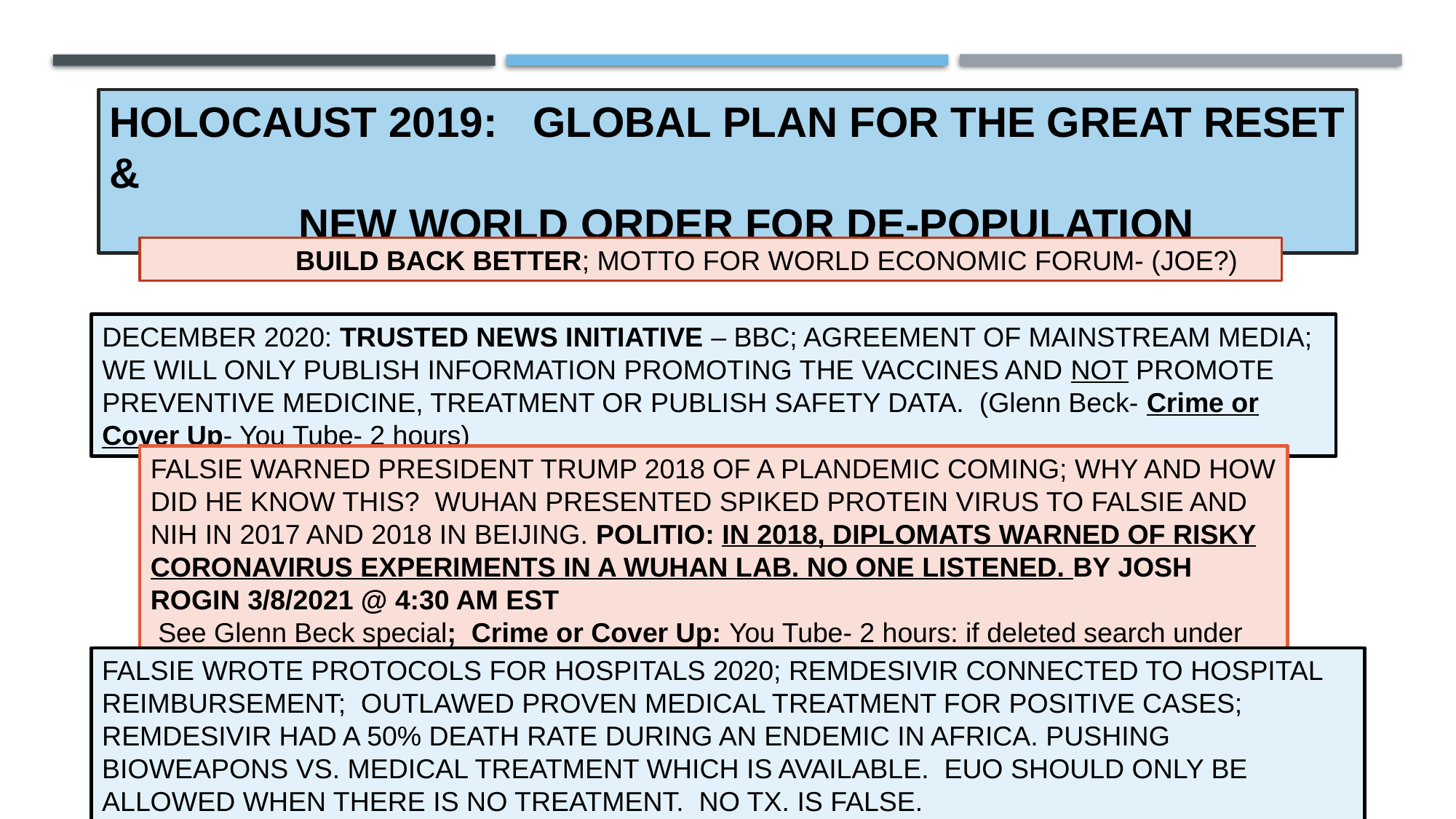

HOLOCAUST 2019:   GLOBAL PLAN FOR THE GREAT RESET &
                NEW WORLD ORDER FOR DE-POPULATION
                   BUILD BACK BETTER; MOTTO FOR WORLD ECONOMIC FORUM- (JOE?)
DECEMBER 2020: TRUSTED NEWS INITIATIVE – BBC; AGREEMENT OF MAINSTREAM MEDIA;  WE WILL ONLY PUBLISH INFORMATION PROMOTING THE VACCINES AND NOT PROMOTE PREVENTIVE MEDICINE, TREATMENT OR PUBLISH SAFETY DATA.  (Glenn Beck- Crime or Cover Up- You Tube- 2 hours)
FALSIE WARNED PRESIDENT TRUMP 2018 OF A PLANDEMIC COMING; WHY AND HOW DID HE KNOW THIS?  WUHAN PRESENTED SPIKED PROTEIN VIRUS TO FALSIE AND NIH IN 2017 AND 2018 IN BEIJING. POLITIO: IN 2018, DIPLOMATS WARNED OF RISKY CORONAVIRUS EXPERIMENTS IN A WUHAN LAB. NO ONE LISTENED. BY JOSH ROGIN 3/8/2021 @ 4:30 AM EST
 See Glenn Beck special;  Crime or Cover Up: You Tube- 2 hours: if deleted search under Glenn B.
FALSIE WROTE PROTOCOLS FOR HOSPITALS 2020; REMDESIVIR CONNECTED TO HOSPITAL REIMBURSEMENT;  OUTLAWED PROVEN MEDICAL TREATMENT FOR POSITIVE CASES; REMDESIVIR HAD A 50% DEATH RATE DURING AN ENDEMIC IN AFRICA. PUSHING BIOWEAPONS VS. MEDICAL TREATMENT WHICH IS AVAILABLE.  EUO SHOULD ONLY BE ALLOWED WHEN THERE IS NO TREATMENT.  NO TX. IS FALSE.